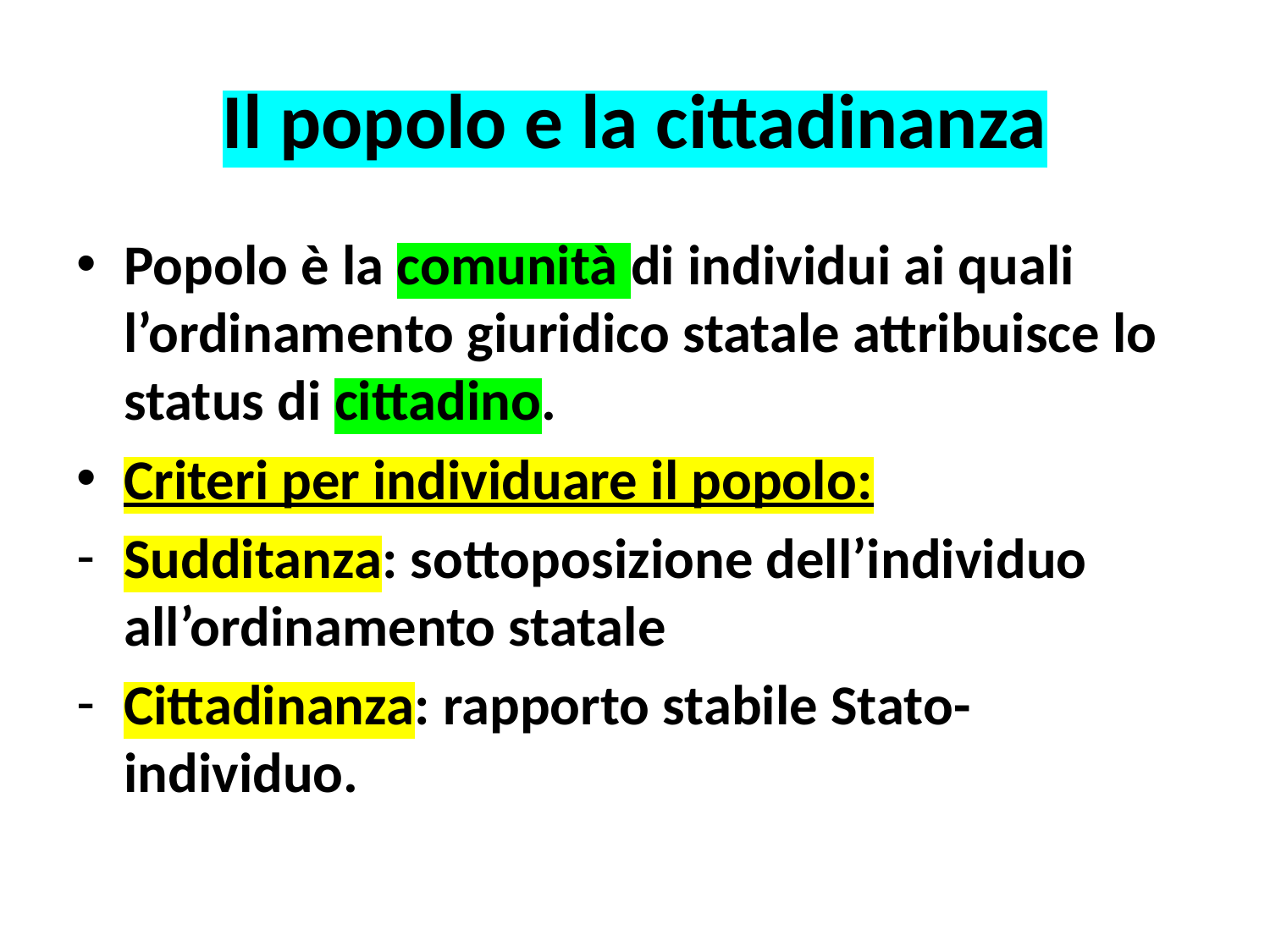

# Il popolo e la cittadinanza
Popolo è la comunità di individui ai quali l’ordinamento giuridico statale attribuisce lo status di cittadino.
Criteri per individuare il popolo:
Sudditanza: sottoposizione dell’individuo all’ordinamento statale
Cittadinanza: rapporto stabile Stato-individuo.